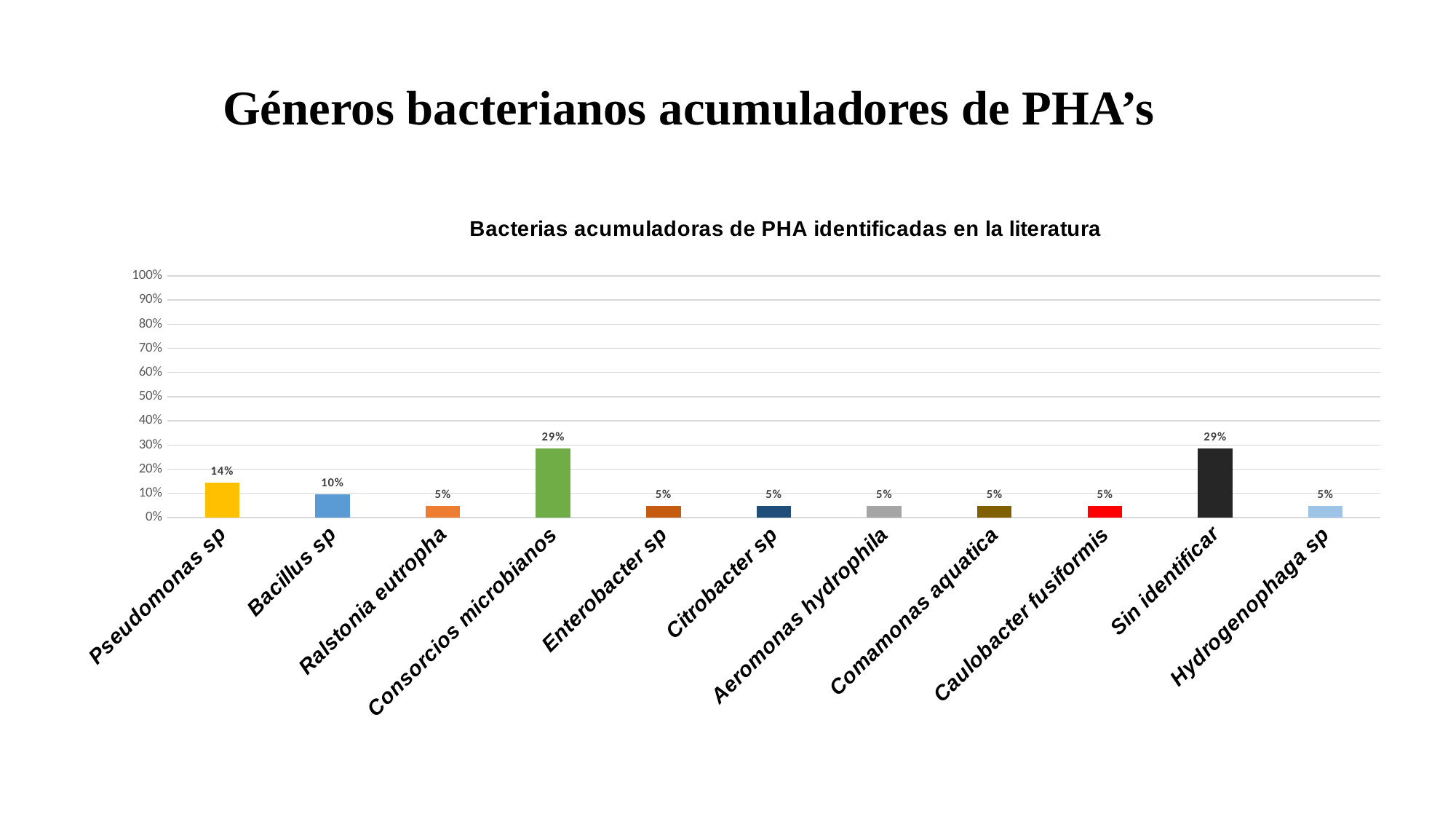

# Géneros bacterianos acumuladores de PHA’s

### Chart: Bacterias acumuladoras de PHA identificadas en la literatura

| Category | Porcentaje |
|---|---|
| Pseudomonas sp | 0.14285714285714285 |
| Bacillus sp | 0.09523809523809523 |
| Ralstonia eutropha | 0.047619047619047616 |
| Consorcios microbianos | 0.2857142857142857 |
| Enterobacter sp | 0.047619047619047616 |
| Citrobacter sp | 0.047619047619047616 |
| Aeromonas hydrophila | 0.047619047619047616 |
| Comamonas aquatica | 0.047619047619047616 |
| Caulobacter fusiformis | 0.047619047619047616 |
| Sin identificar | 0.2857142857142857 |
| Hydrogenophaga sp | 0.047619047619047616 |